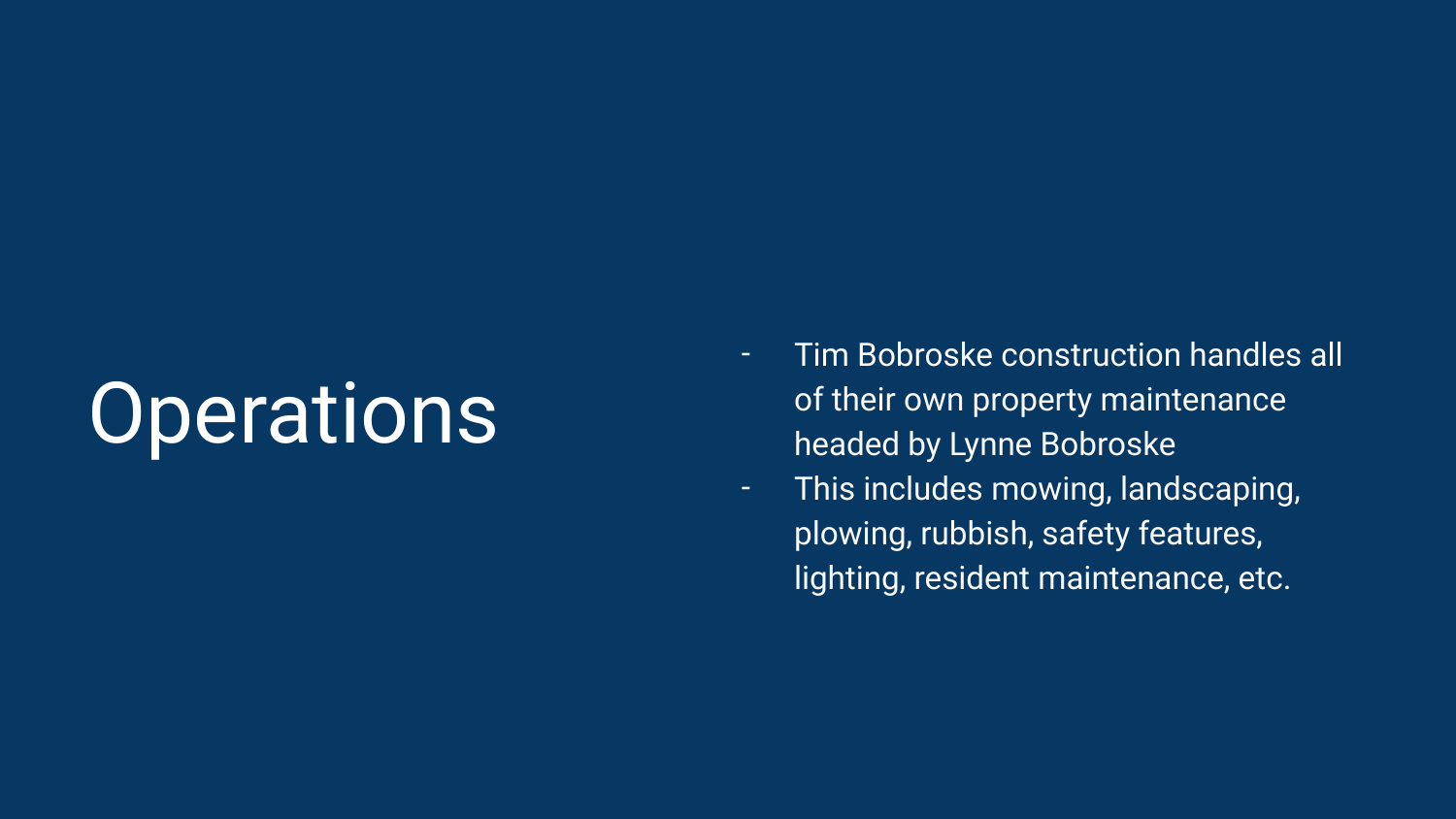

Tim Bobroske construction handles all of their own property maintenance headed by Lynne Bobroske
This includes mowing, landscaping, plowing, rubbish, safety features, lighting, resident maintenance, etc.
# Operations